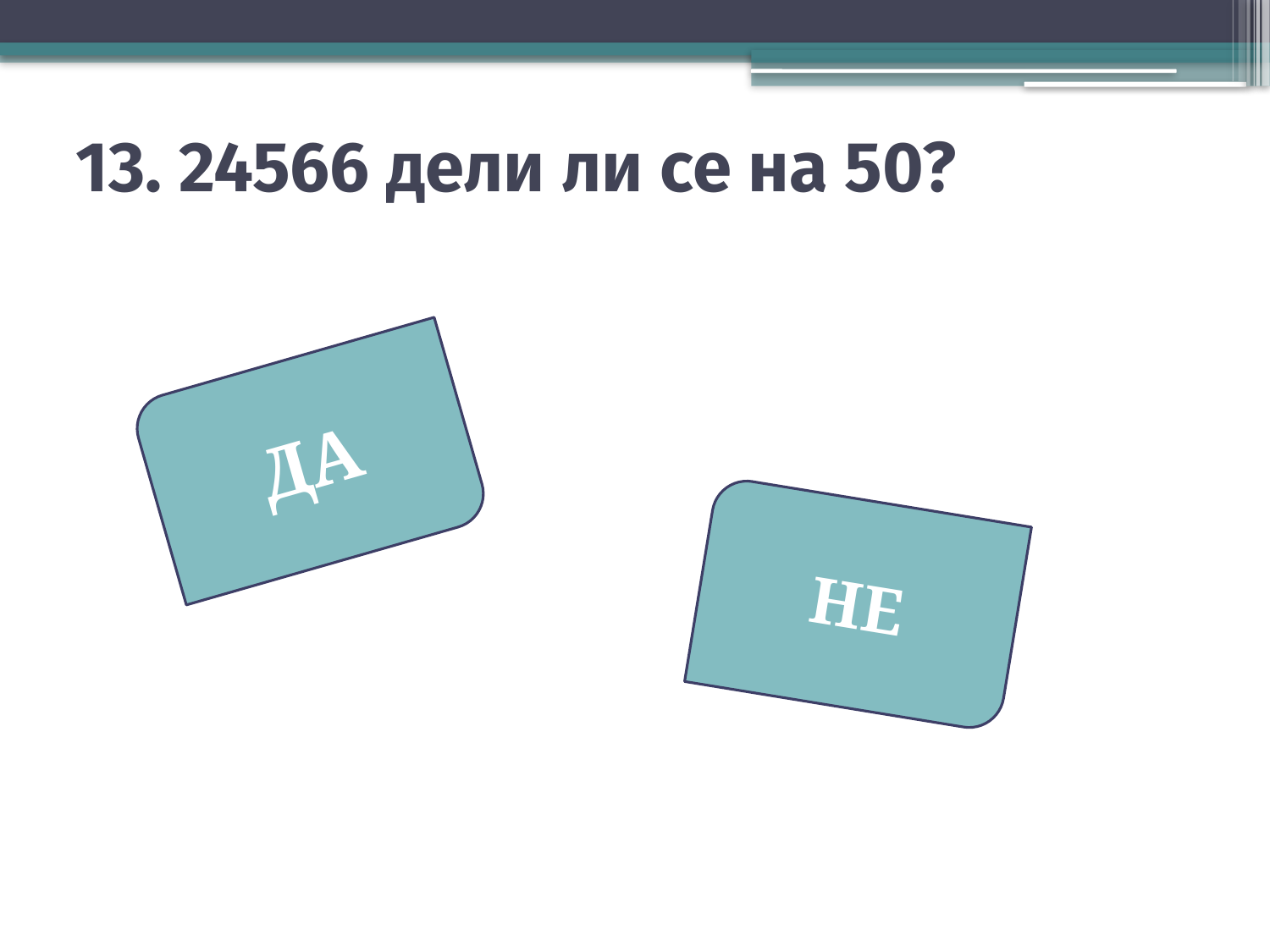

# 13. 24566 дели ли се на 50?
ДА
НЕ